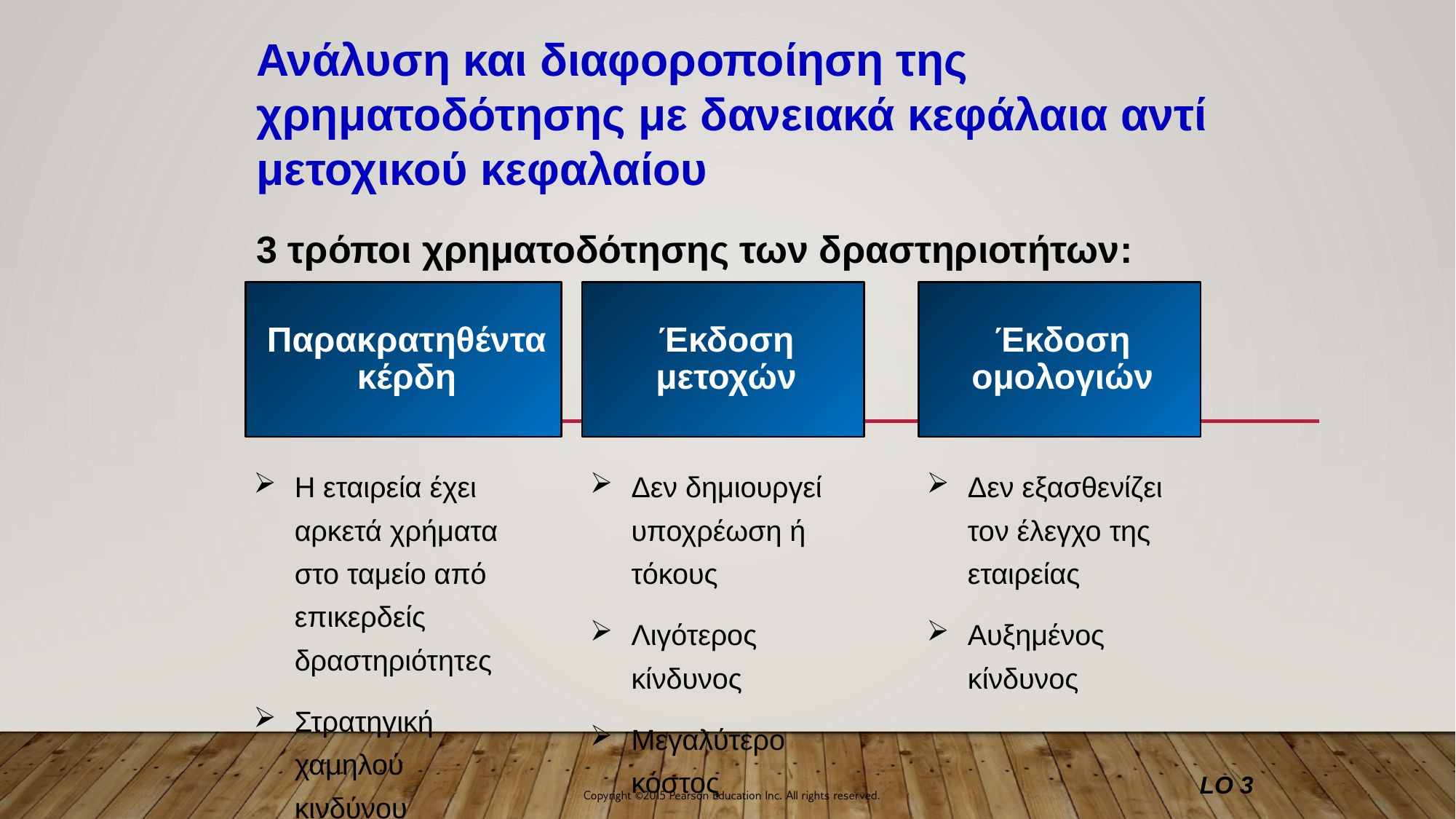

Ανάλυση και διαφοροποίηση της χρηματοδότησης με δανειακά κεφάλαια αντί μετοχικού κεφαλαίου
3 τρόποι χρηματοδότησης των δραστηριοτήτων:
Παρακρατηθέντα κέρδη
Έκδοση μετοχών
Έκδοση ομολογιών
Η εταιρεία έχει αρκετά χρήματα στο ταμείο από επικερδείς δραστηριότητες
Στρατηγική χαμηλού κινδύνου
Δεν δημιουργεί υποχρέωση ή τόκους
Λιγότερος κίνδυνος
Μεγαλύτερο κόστος
Δεν εξασθενίζει τον έλεγχο της εταιρείας
Αυξημένος κίνδυνος
LO 3
Copyright ©2015 Pearson Education Inc. All rights reserved.